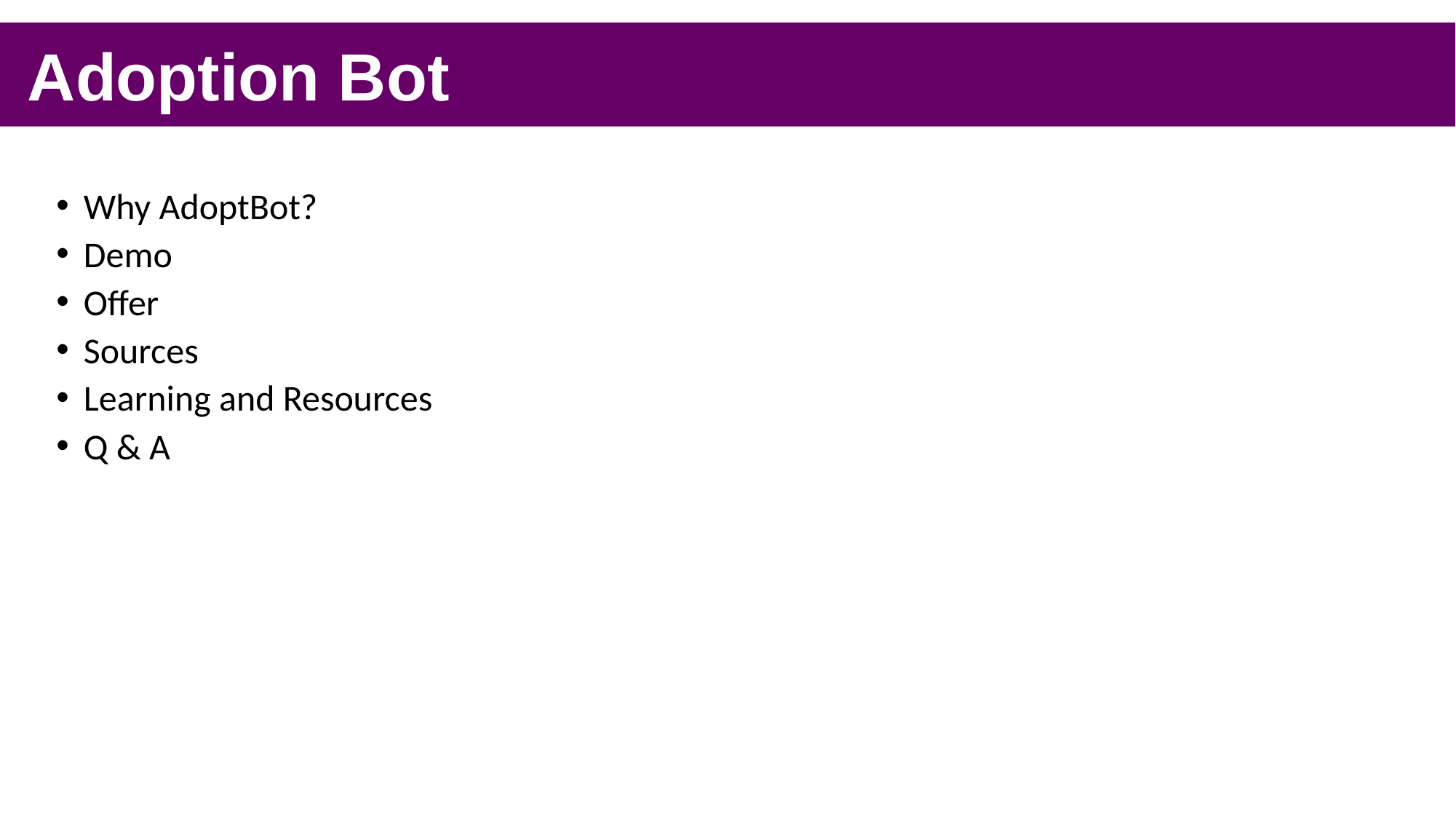

Adoption Bot
Why AdoptBot?
Demo
Offer
Sources
Learning and Resources
Q & A